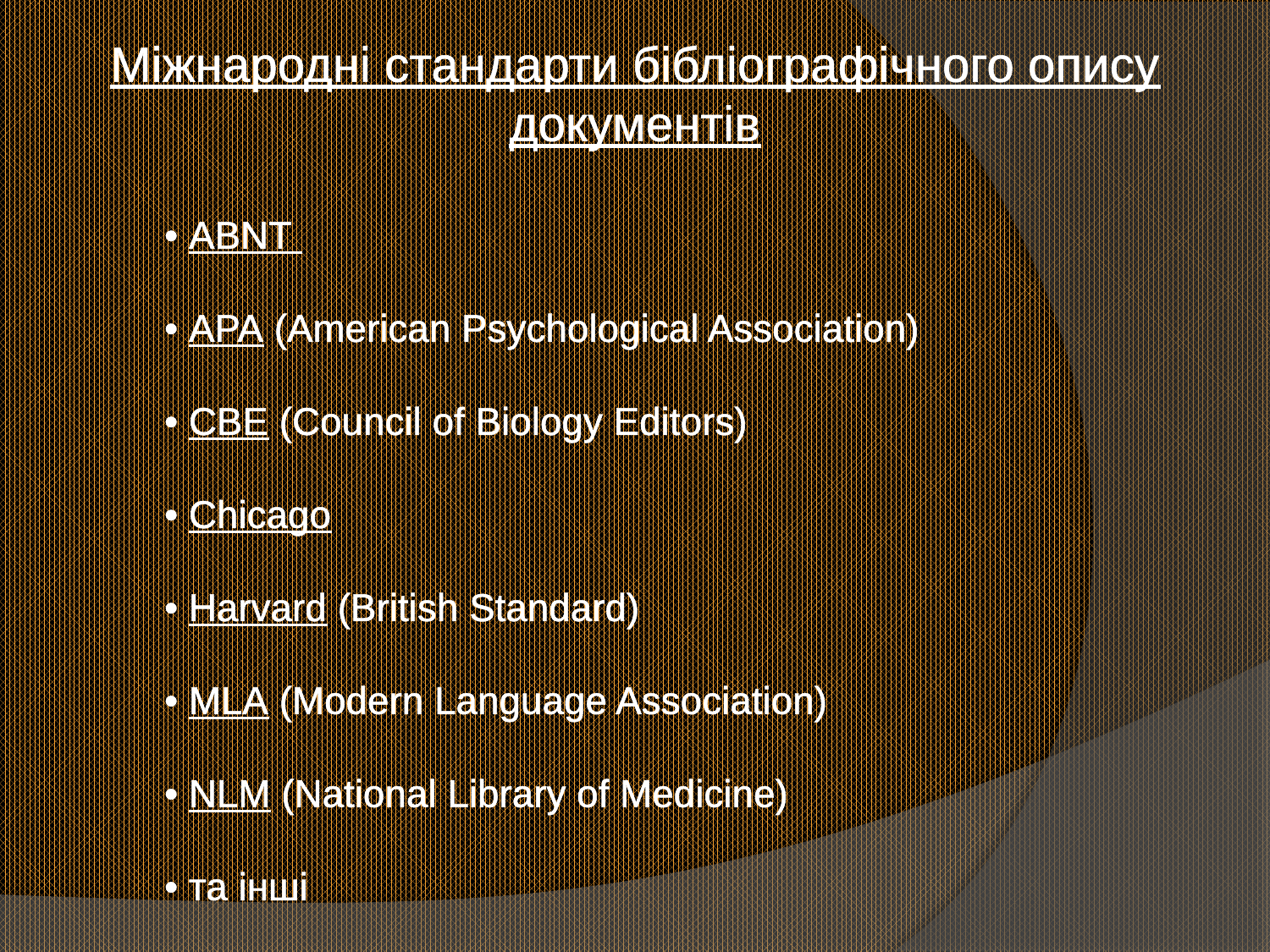

Міжнародні стандарти бібліографічного опису документів

• ABNT

• APA (American Psychological Association)

• CBE (Council of Biology Editors)

• Chicago

• Harvard (British Standard)

• MLA (Modern Language Association)

• NLM (National Library of Medicine)

• та інші